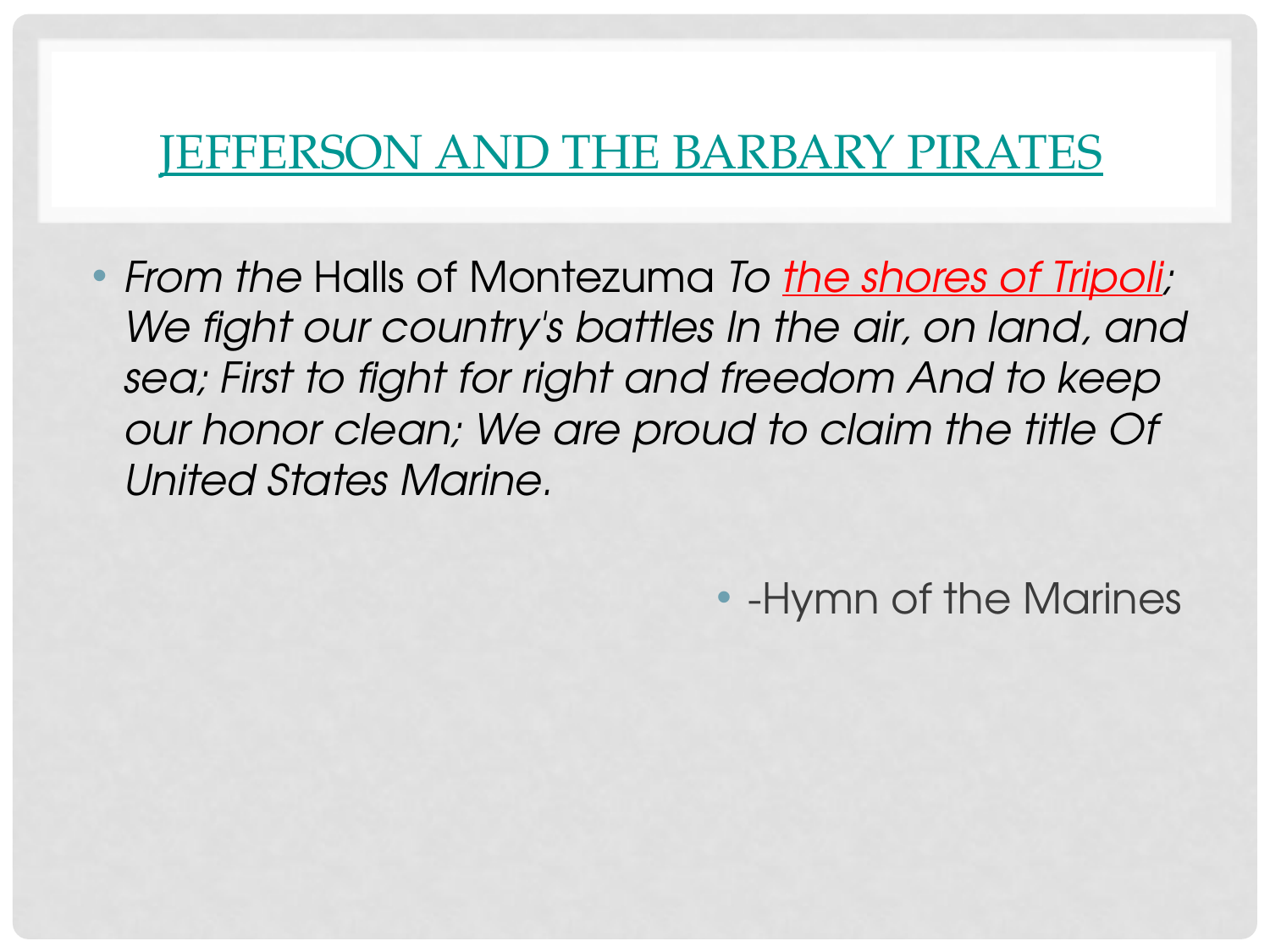

# Jefferson and the Barbary Pirates
From the Halls of Montezuma To the shores of Tripoli; We fight our country's battles In the air, on land, and sea; First to fight for right and freedom And to keep our honor clean; We are proud to claim the title Of United States Marine.

-Hymn of the Marines